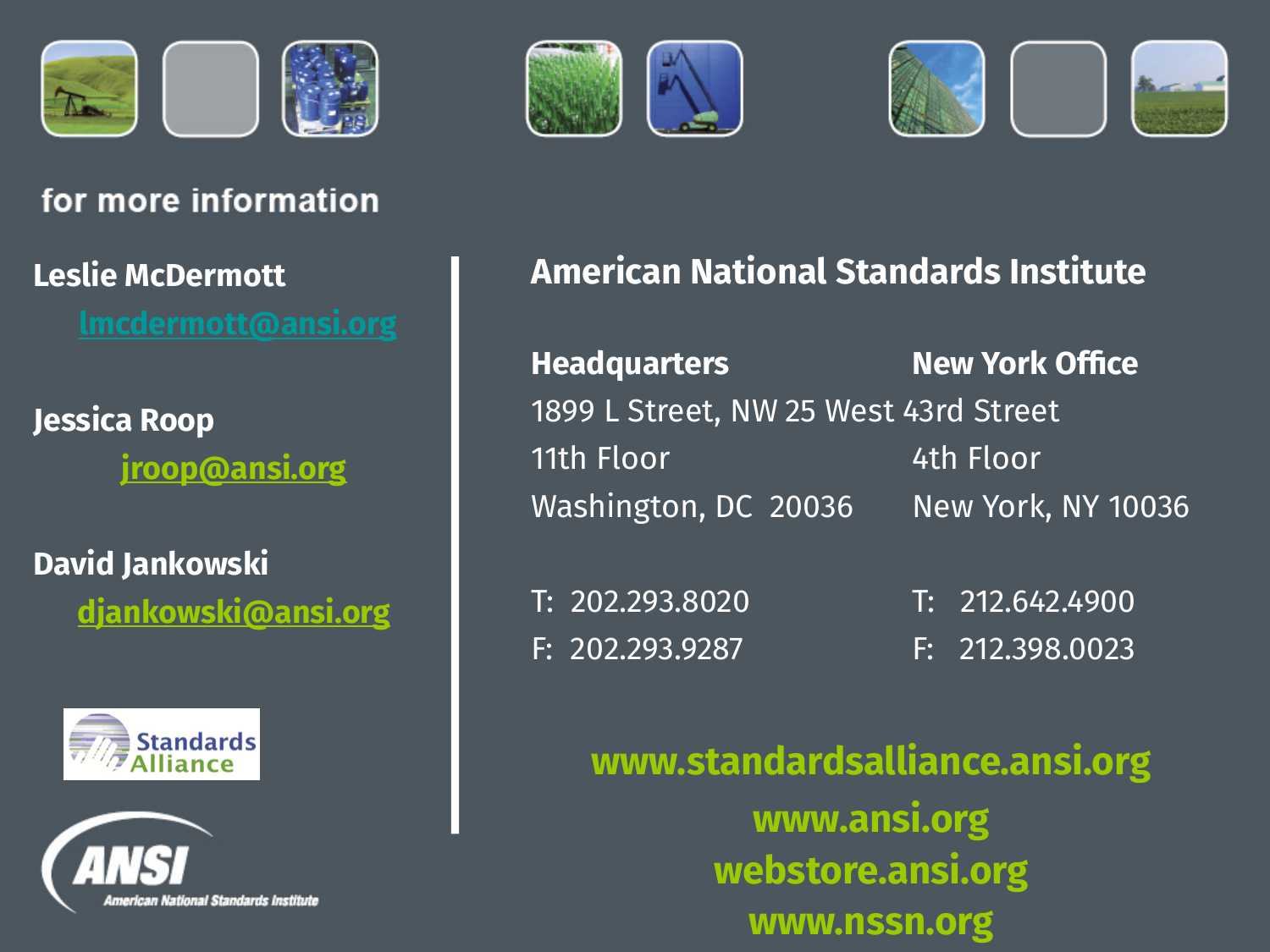

Leslie McDermott
lmcdermott@ansi.org

Jessica Roop
jroop@ansi.org

David Jankowski
djankowski@ansi.org